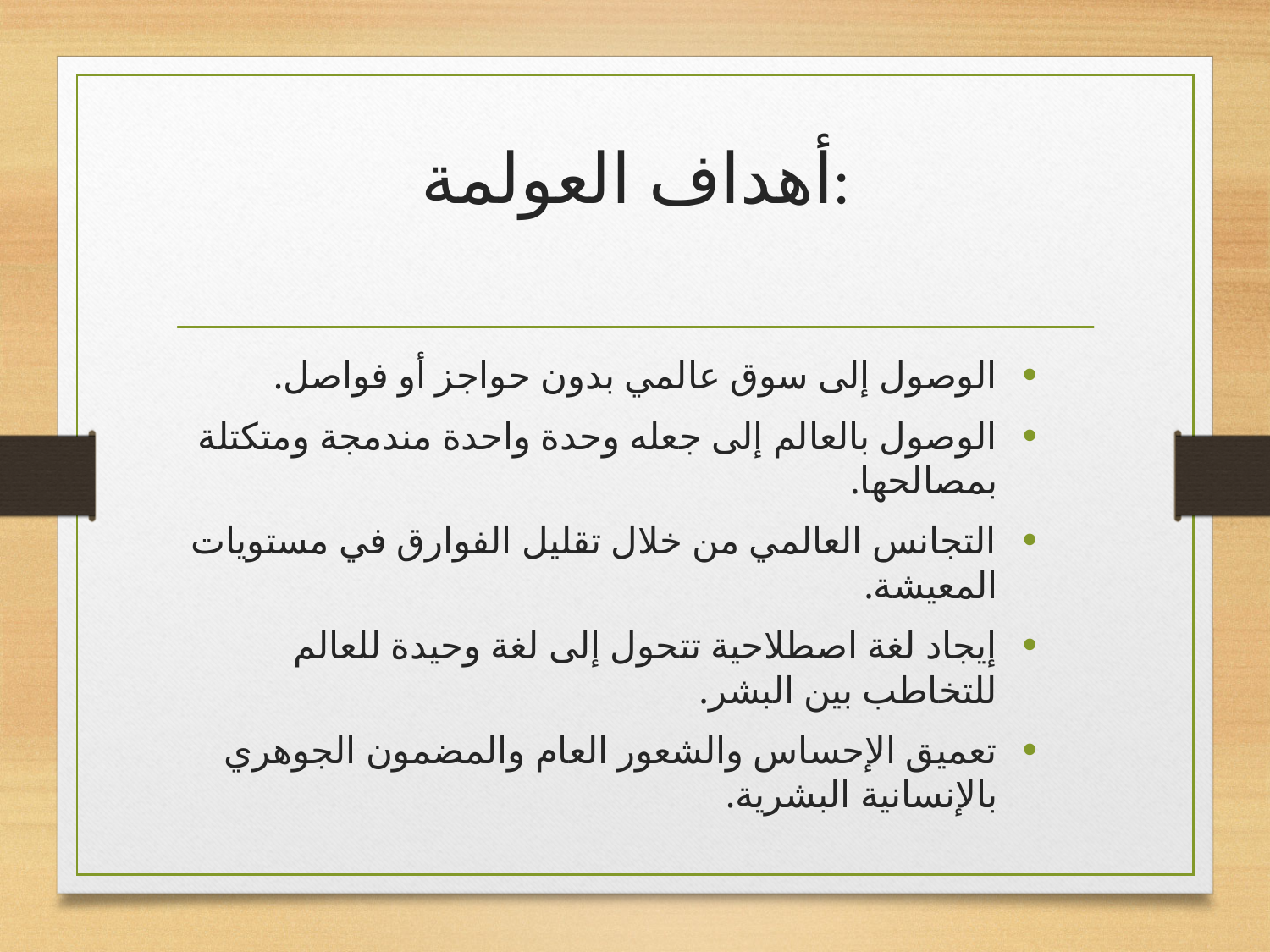

# أهداف العولمة:
الوصول إلى سوق عالمي بدون حواجز أو فواصل.
الوصول بالعالم إلى جعله وحدة واحدة مندمجة ومتكتلة بمصالحها.
التجانس العالمي من خلال تقليل الفوارق في مستويات المعيشة.
إيجاد لغة اصطلاحية تتحول إلى لغة وحيدة للعالم للتخاطب بين البشر.
تعميق الإحساس والشعور العام والمضمون الجوهري بالإنسانية البشرية.